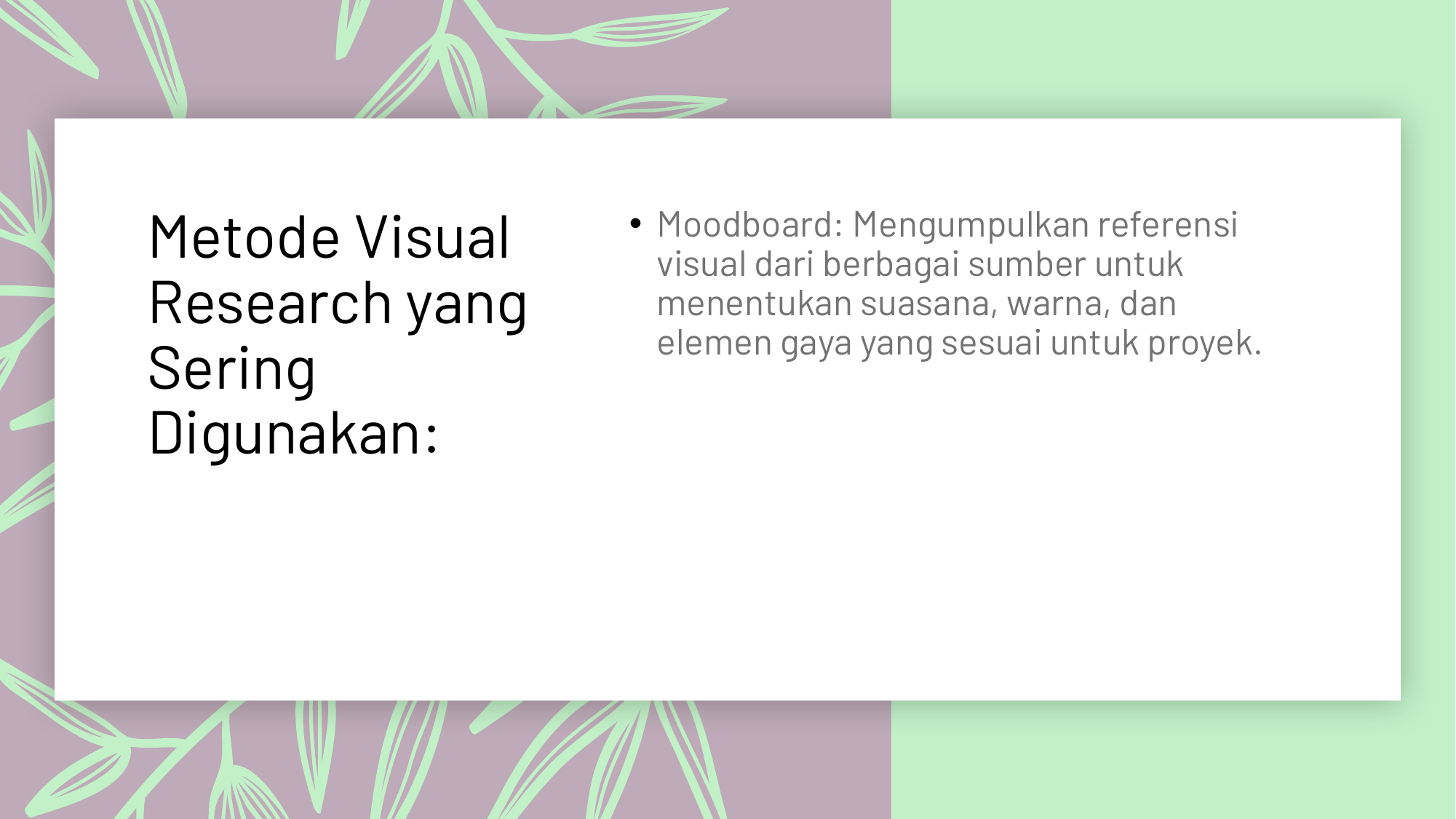

# Metode Visual Research yang Sering Digunakan:
Moodboard: Mengumpulkan referensi visual dari berbagai sumber untuk menentukan suasana, warna, dan elemen gaya yang sesuai untuk proyek.